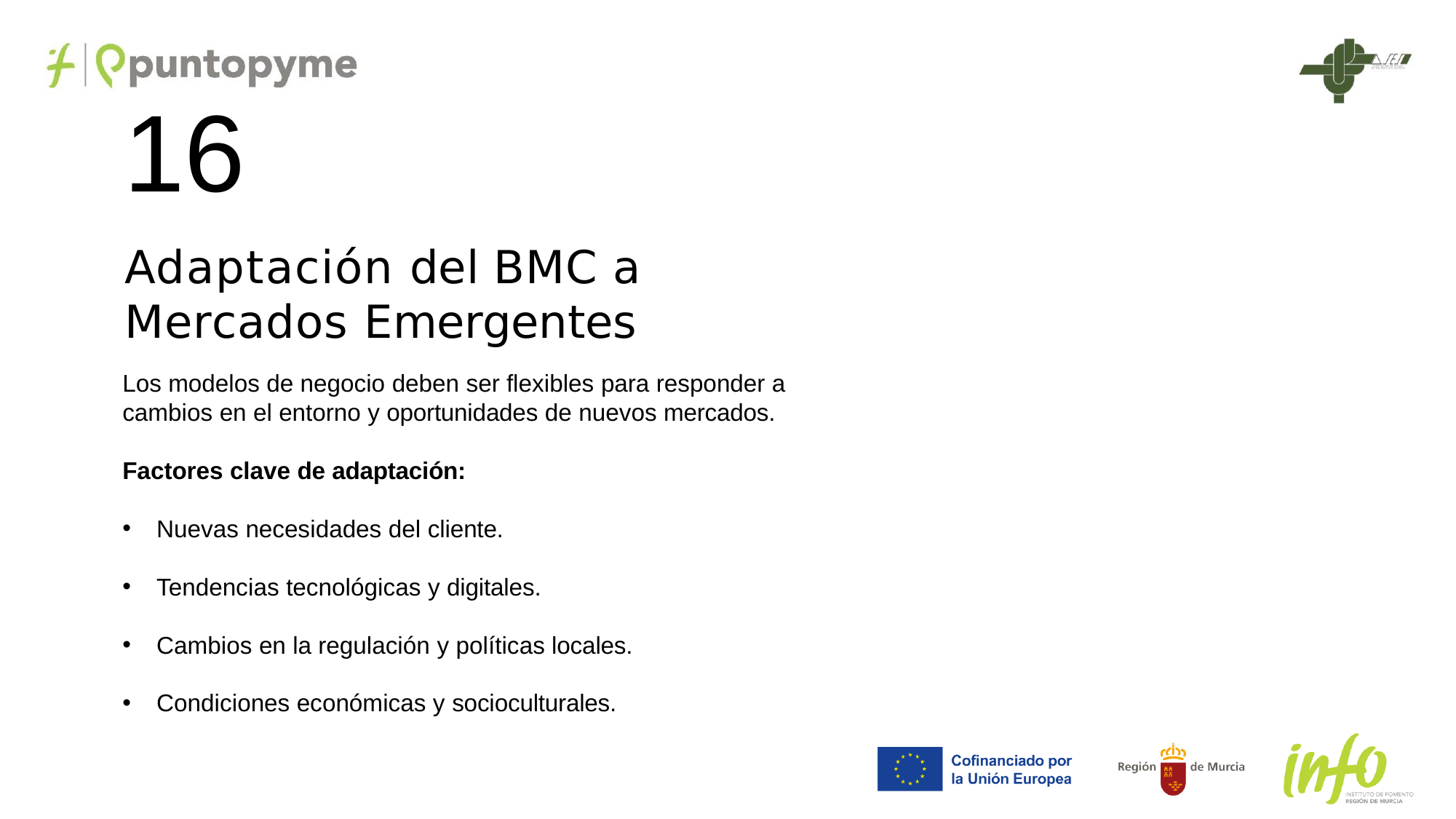

# 16
Adaptación del BMC a Mercados Emergentes
Los modelos de negocio deben ser flexibles para responder a cambios en el entorno y oportunidades de nuevos mercados.
Factores clave de adaptación:
Nuevas necesidades del cliente.
Tendencias tecnológicas y digitales.
Cambios en la regulación y políticas locales.
Condiciones económicas y socioculturales.